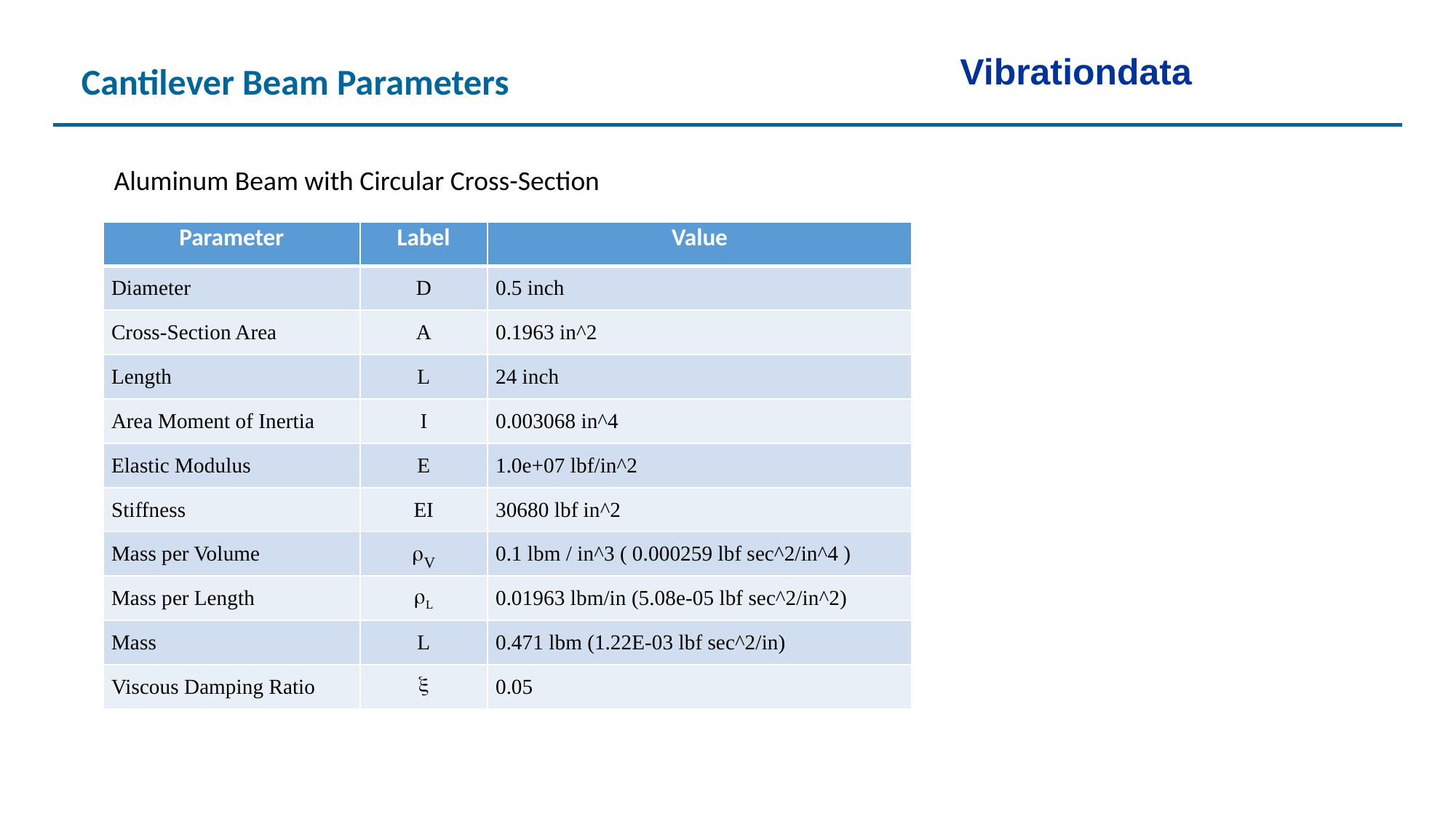

Vibrationdata
Cantilever Beam Parameters
Aluminum Beam with Circular Cross-Section
| Parameter | Label | Value |
| --- | --- | --- |
| Diameter | D | 0.5 inch |
| Cross-Section Area | A | 0.1963 in^2 |
| Length | L | 24 inch |
| Area Moment of Inertia | I | 0.003068 in^4 |
| Elastic Modulus | E | 1.0e+07 lbf/in^2 |
| Stiffness | EI | 30680 lbf in^2 |
| Mass per Volume | ρV | 0.1 lbm / in^3 ( 0.000259 lbf sec^2/in^4 ) |
| Mass per Length | ρL | 0.01963 lbm/in (5.08e-05 lbf sec^2/in^2) |
| Mass | L | 0.471 lbm (1.22E-03 lbf sec^2/in) |
| Viscous Damping Ratio | ξ | 0.05 |